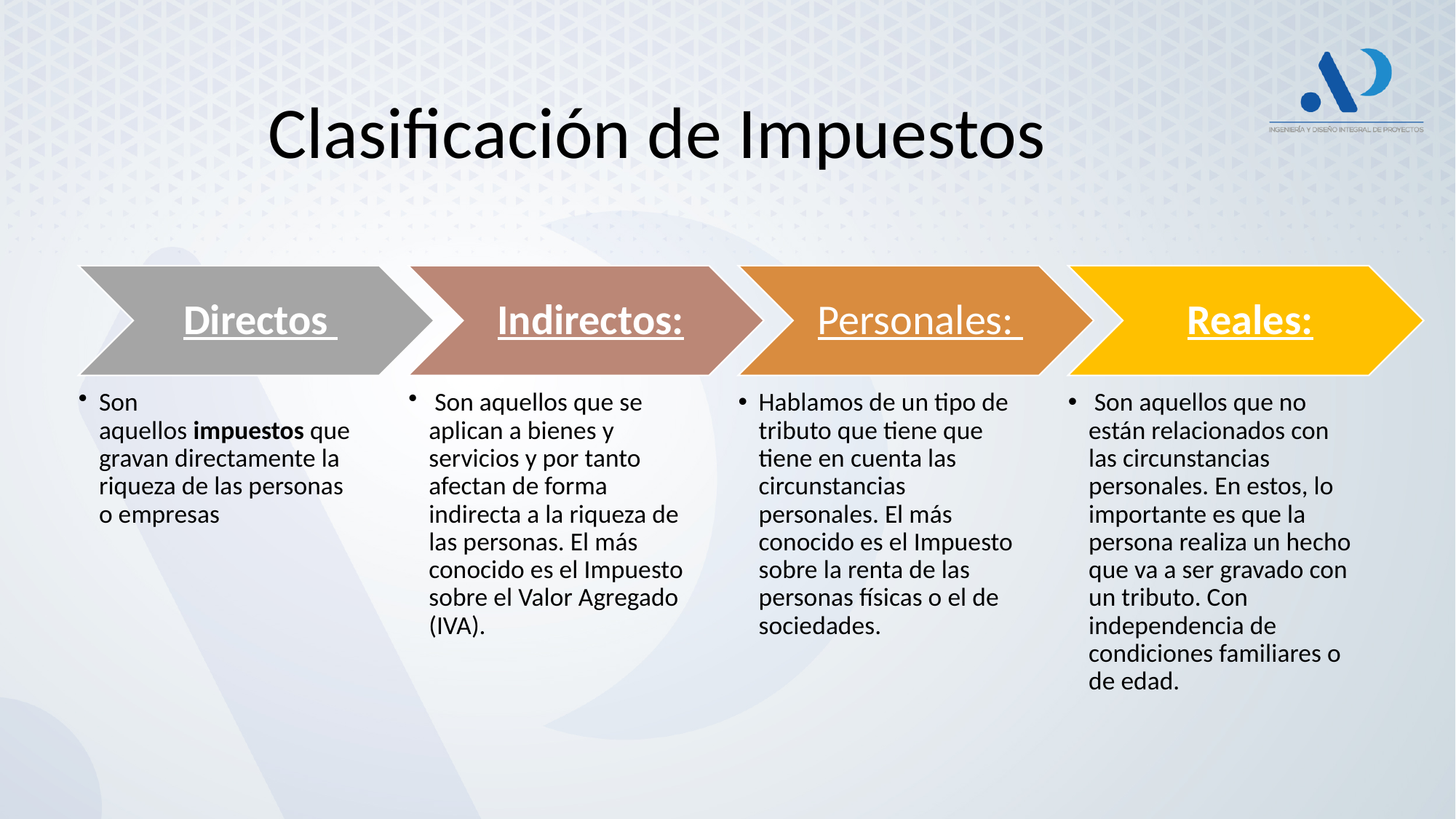

Clasificación de Impuestos
Directos
Son aquellos impuestos que gravan directamente la riqueza de las personas o empresas
Indirectos:
 Son aquellos que se aplican a bienes y servicios y por tanto afectan de forma indirecta a la riqueza de las personas. El más conocido es el Impuesto sobre el Valor Agregado (IVA).
Personales:
Hablamos de un tipo de tributo que tiene que tiene en cuenta las circunstancias personales. El más conocido es el Impuesto sobre la renta de las personas físicas o el de sociedades.
Reales:
 Son aquellos que no están relacionados con las circunstancias personales. En estos, lo importante es que la persona realiza un hecho que va a ser gravado con un tributo. Con independencia de condiciones familiares o de edad.